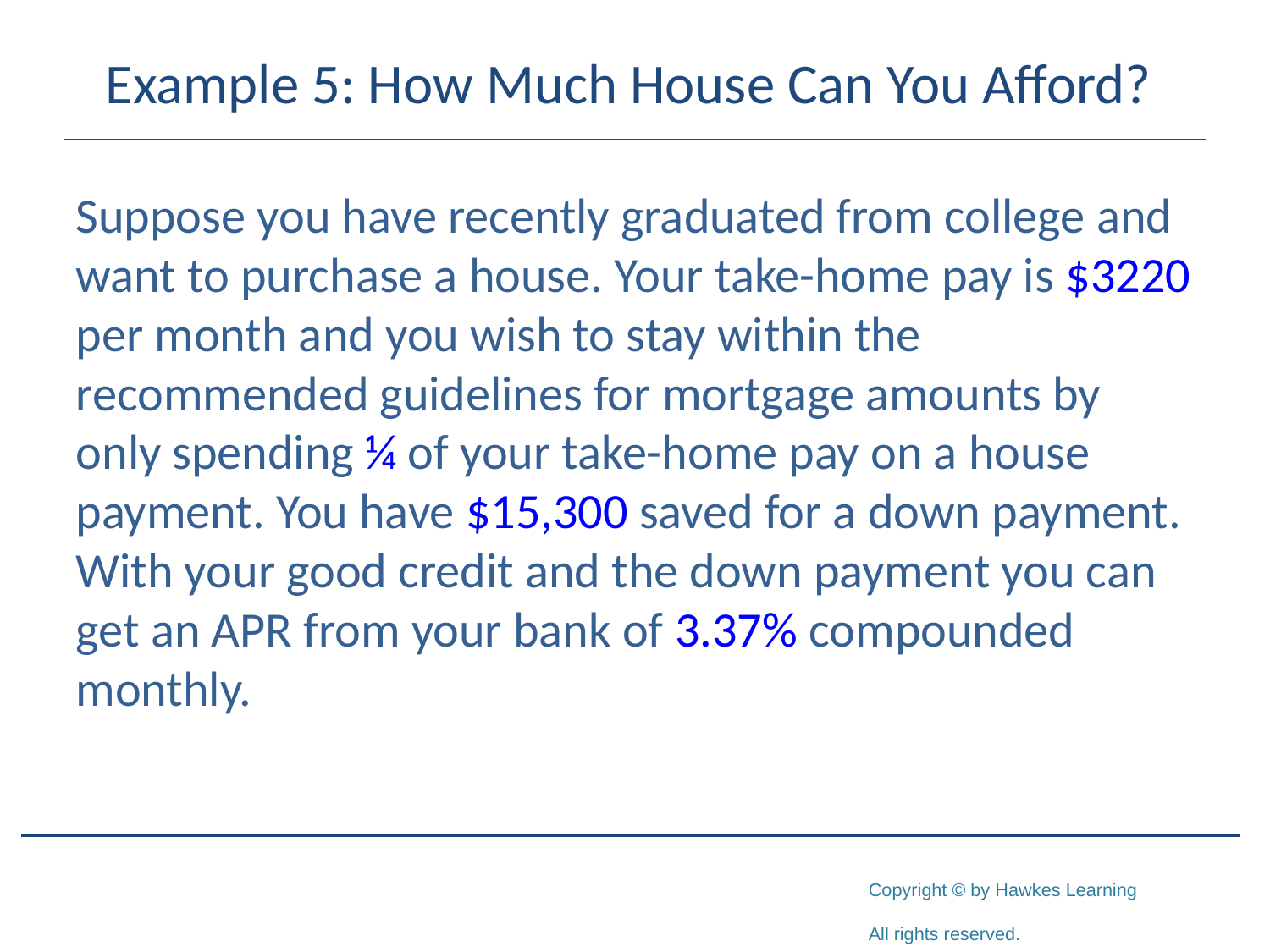

# Example 5: How Much House Can You Afford?
Suppose you have recently graduated from college and want to purchase a house. Your take-home pay is $3220 per month and you wish to stay within the recommended guidelines for mortgage amounts by only spending ¼ of your take-home pay on a house payment. You have $15,300 saved for a down payment. With your good credit and the down payment you can get an APR from your bank of 3.37% compounded monthly.